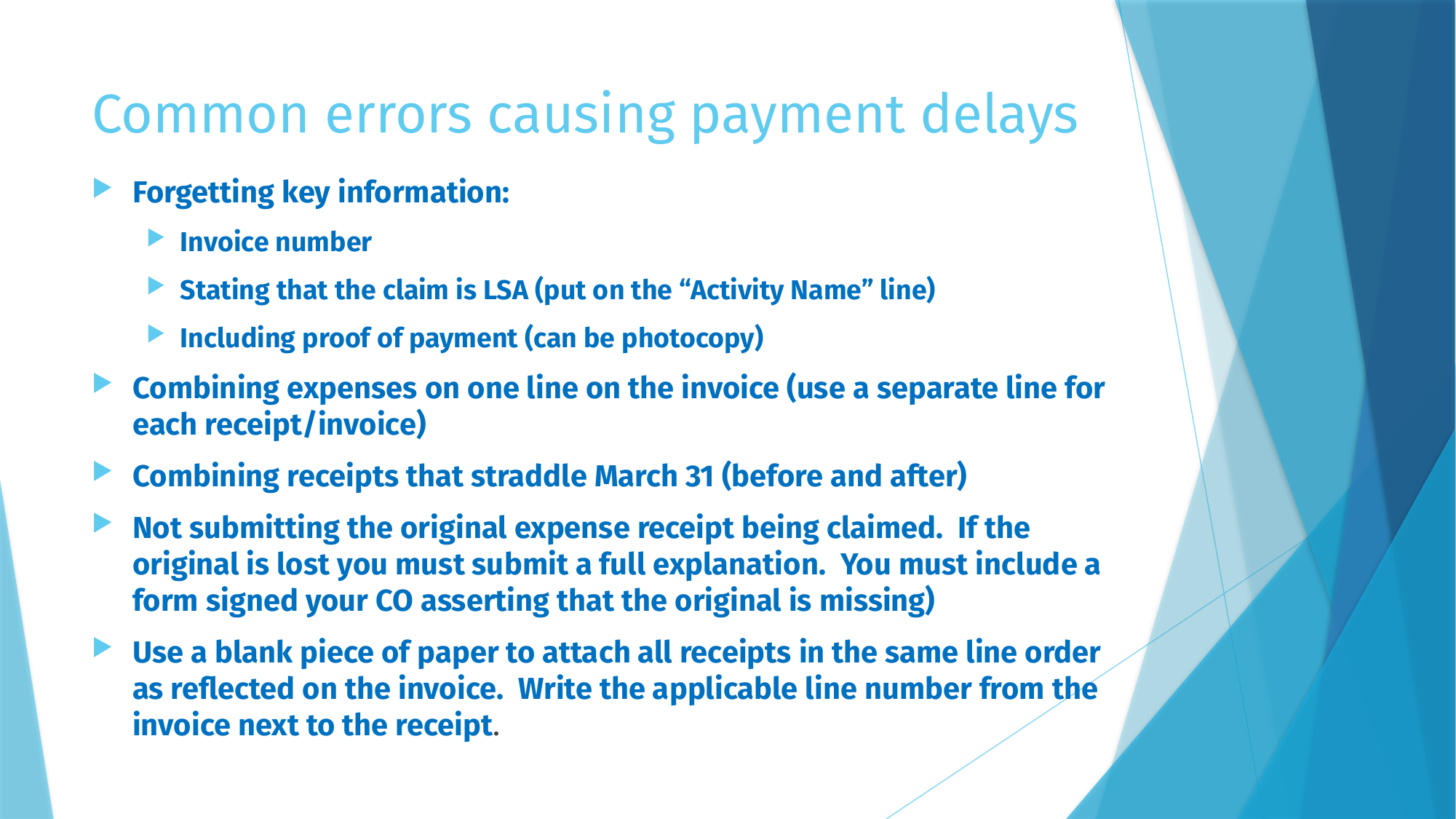

# Common errors causing payment delays
Forgetting key information:
Invoice number
Stating that the claim is LSA (put on the “Activity Name” line)
Including proof of payment (can be photocopy)
Combining expenses on one line on the invoice (use a separate line for each receipt/invoice)
Combining receipts that straddle March 31 (before and after)
Not submitting the original expense receipt being claimed.  If the original is lost you must submit a full explanation.  You must include a form signed your CO asserting that the original is missing)
Use a blank piece of paper to attach all receipts in the same line order as reflected on the invoice.  Write the applicable line number from the invoice next to the receipt.